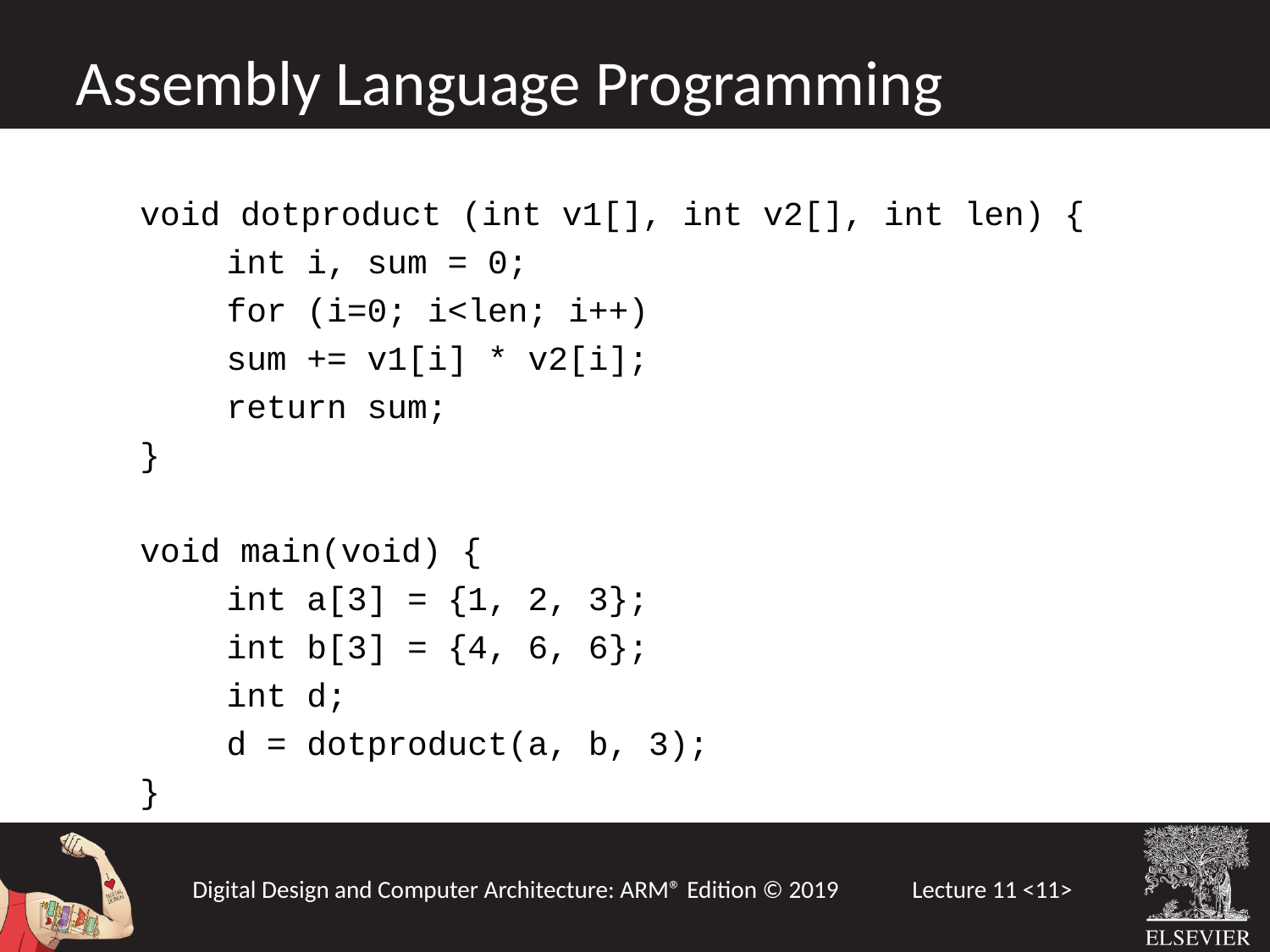

Assembly Language Programming
void dotproduct (int v1[], int v2[], int len) {
	int i, sum = 0;
	for (i=0; i<len; i++)
		sum += v1[i] * v2[i];
	return sum;
}

void main(void) {
	int a[3] = {1, 2, 3};
	int b[3] = {4, 6, 6};
	int d;
	d = dotproduct(a, b, 3);
}